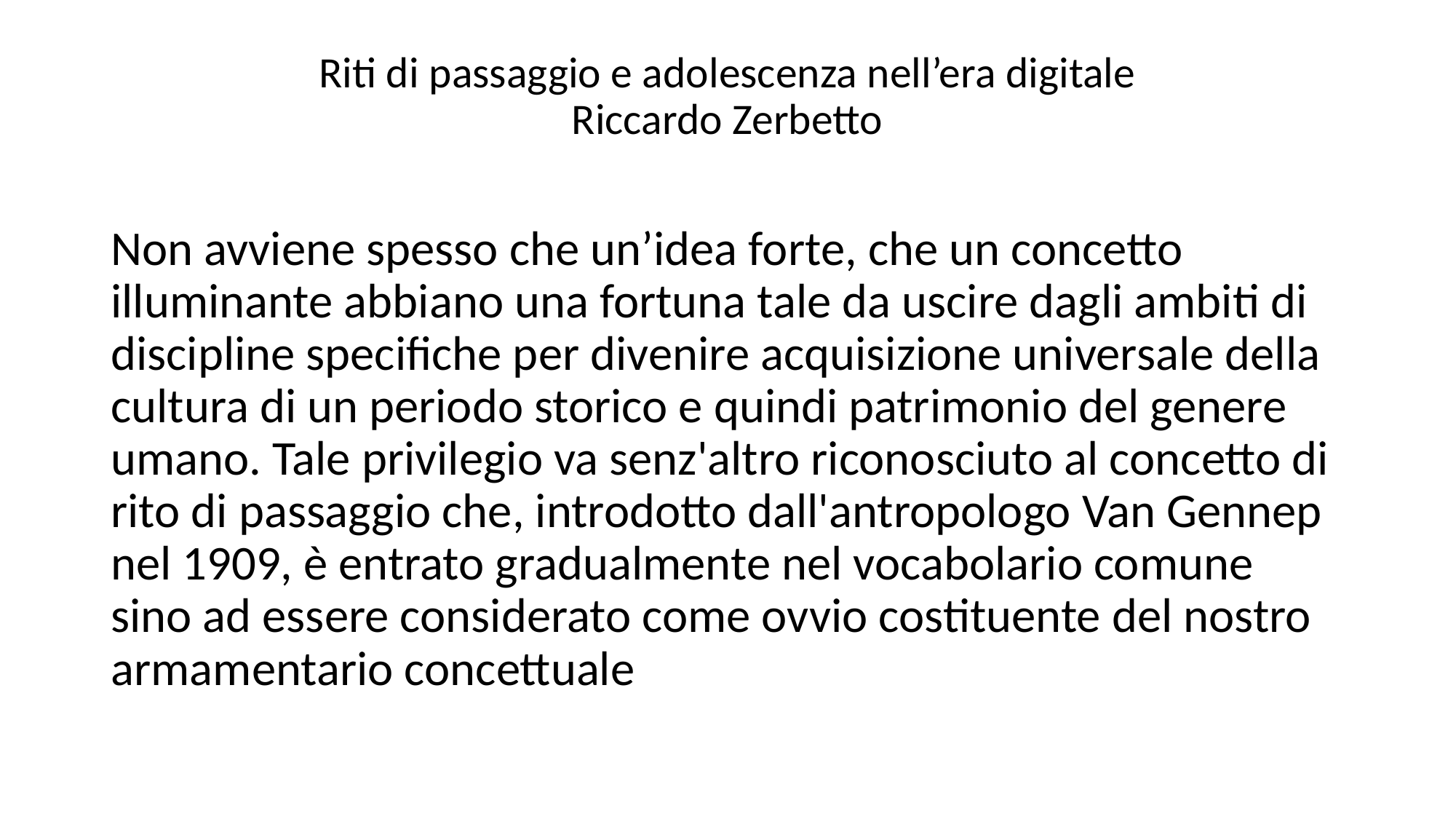

# Riti di passaggio e adolescenza nell’era digitale Riccardo Zerbetto
Non avviene spesso che un’idea forte, che un concetto illuminante abbiano una fortuna tale da uscire dagli ambiti di discipline specifiche per divenire acquisizione universale della cultura di un periodo storico e quindi patrimonio del genere umano. Tale privilegio va senz'altro riconosciuto al concetto di rito di passaggio che, introdotto dall'antropologo Van Gennep nel 1909, è entrato gradualmente nel vocabolario comune sino ad essere considerato come ovvio costituente del nostro armamentario concettuale